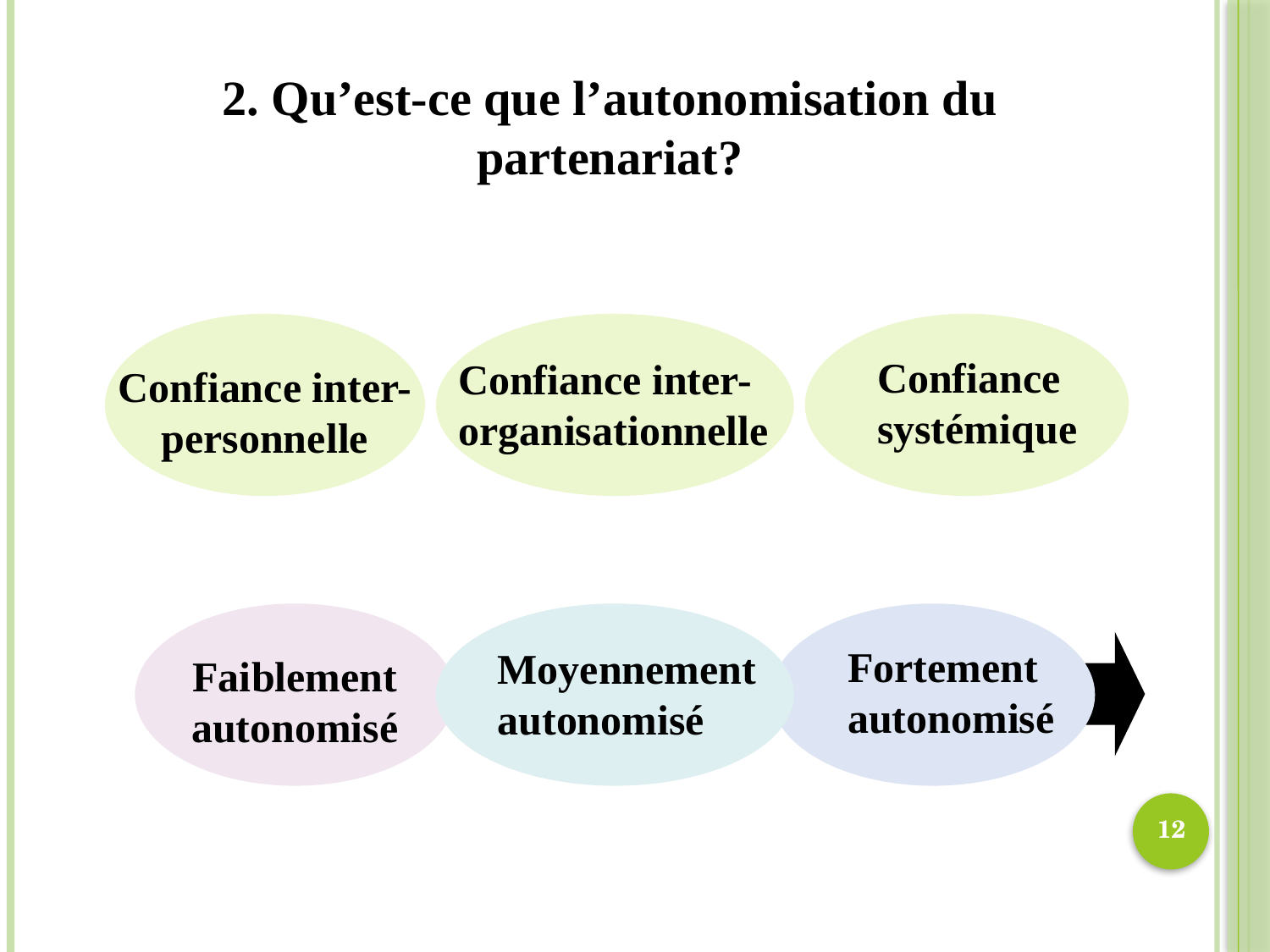

2. Qu’est-ce que l’autonomisation du partenariat?

Confiance systémique

Confiance inter-
personnelle

Confiance inter- organisationnelle

Fortement autonomisé

Faiblement
autonomisé

Moyennement autonomisé

12